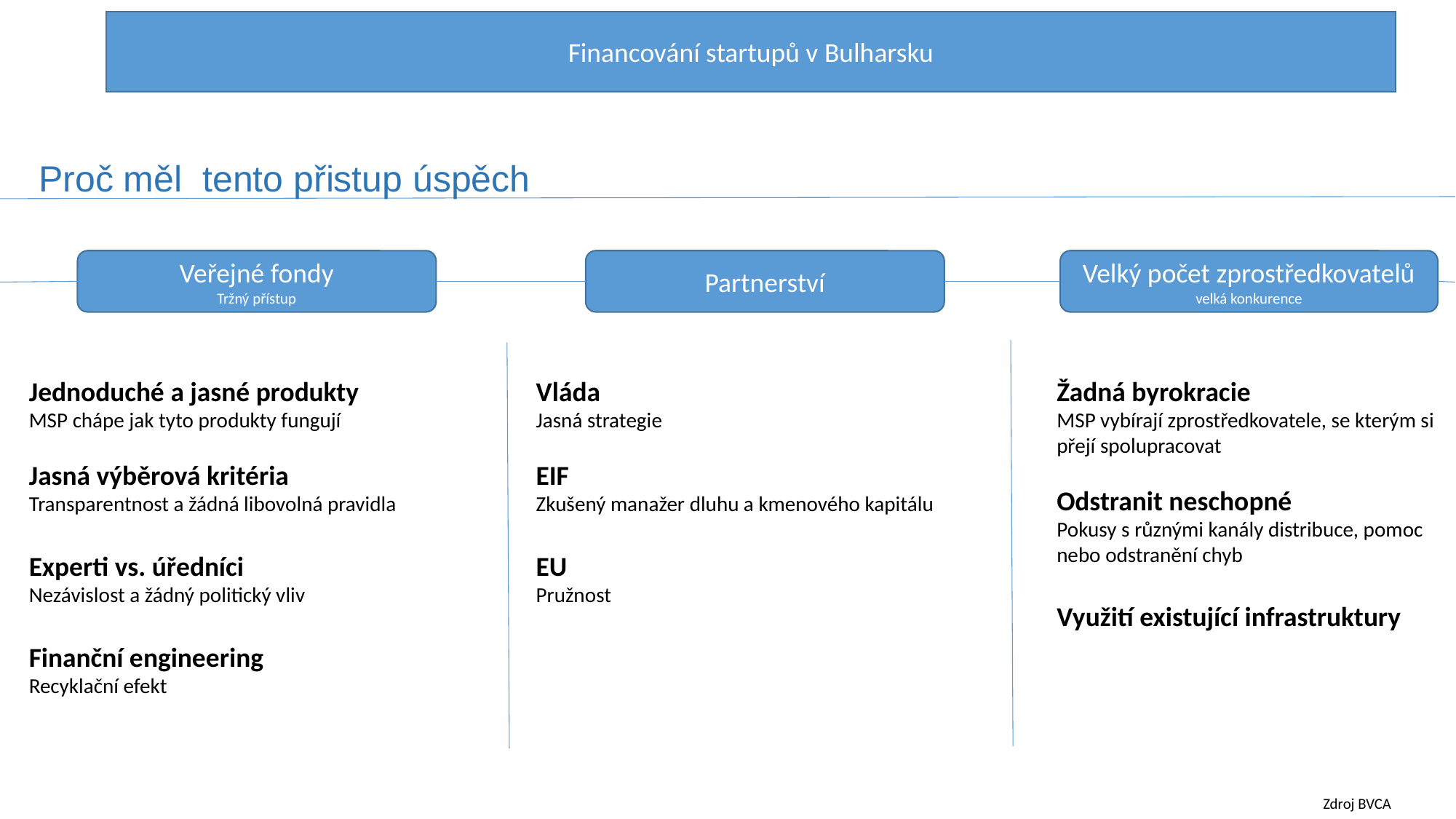

Financování startupů v Bulharsku
Proč měl  tento přistup úspěch
Veřejné fondy
Tržný přístup
Partnerství
Velký počet zprostředkovatelů
velká konkurence
Jednoduché a jasné produkty
MSP chápe jak tyto produkty fungují

Jasná výběrová kritéria
Transparentnost a žádná libovolná pravidla

Experti vs. úředníci
Nezávislost a žádný politický vliv

Finanční engineering
Recyklační efekt
Vláda
Jasná strategie

EIF
Zkušený manažer dluhu a kmenového kapitálu

EU
Pružnost
Žadná byrokracie
MSP vybírají zprostředkovatele, se kterým si přejí spolupracovat

Odstranit neschopné
Pokusy s různými kanály distribuce, pomoc nebo odstranění chyb

Využití existující infrastruktury
Zdroj BVCA